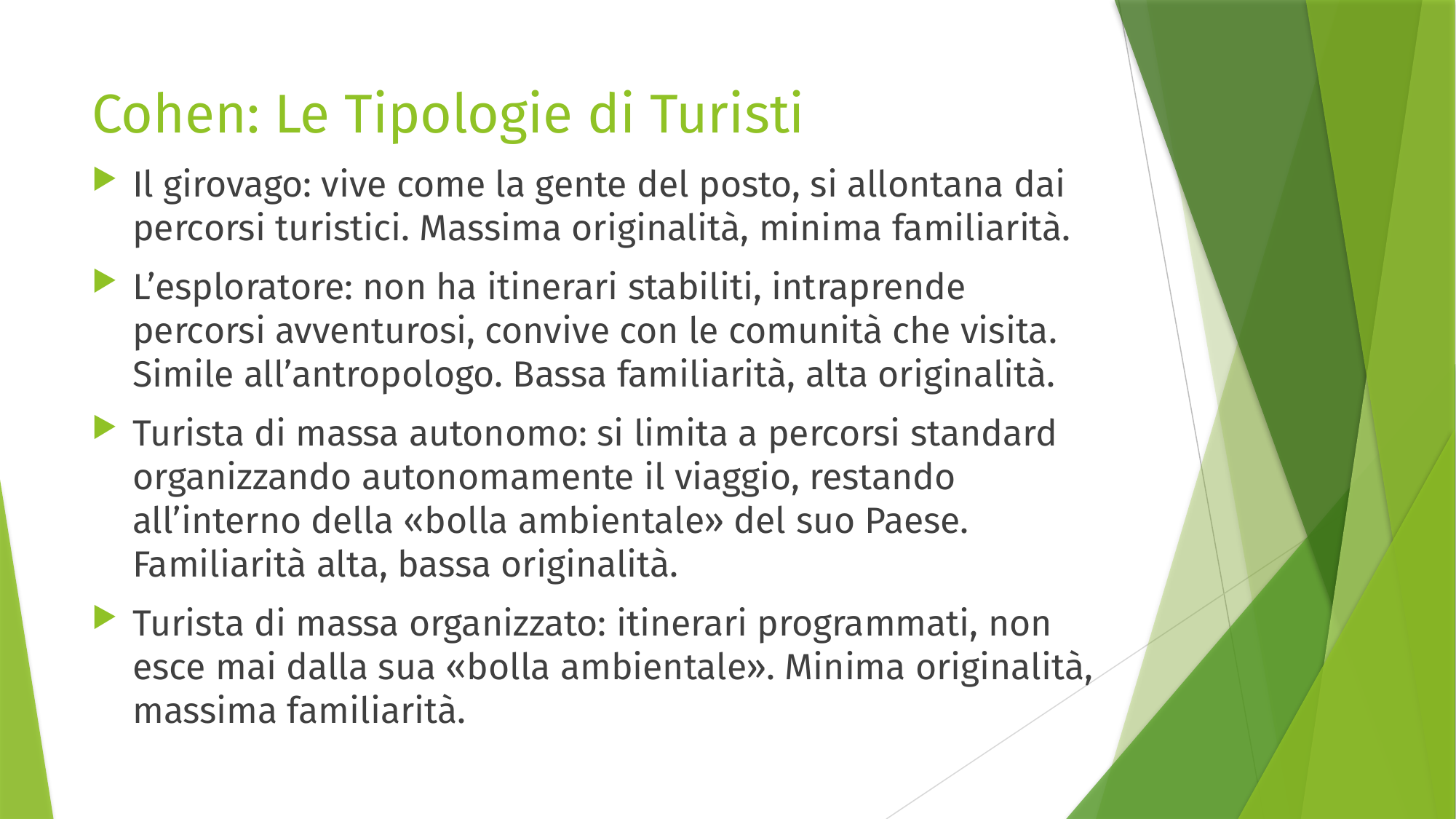

# Cohen: Le Tipologie di Turisti
Il girovago: vive come la gente del posto, si allontana dai percorsi turistici. Massima originalità, minima familiarità.
L’esploratore: non ha itinerari stabiliti, intraprende percorsi avventurosi, convive con le comunità che visita. Simile all’antropologo. Bassa familiarità, alta originalità.
Turista di massa autonomo: si limita a percorsi standard organizzando autonomamente il viaggio, restando all’interno della «bolla ambientale» del suo Paese. Familiarità alta, bassa originalità.
Turista di massa organizzato: itinerari programmati, non esce mai dalla sua «bolla ambientale». Minima originalità, massima familiarità.